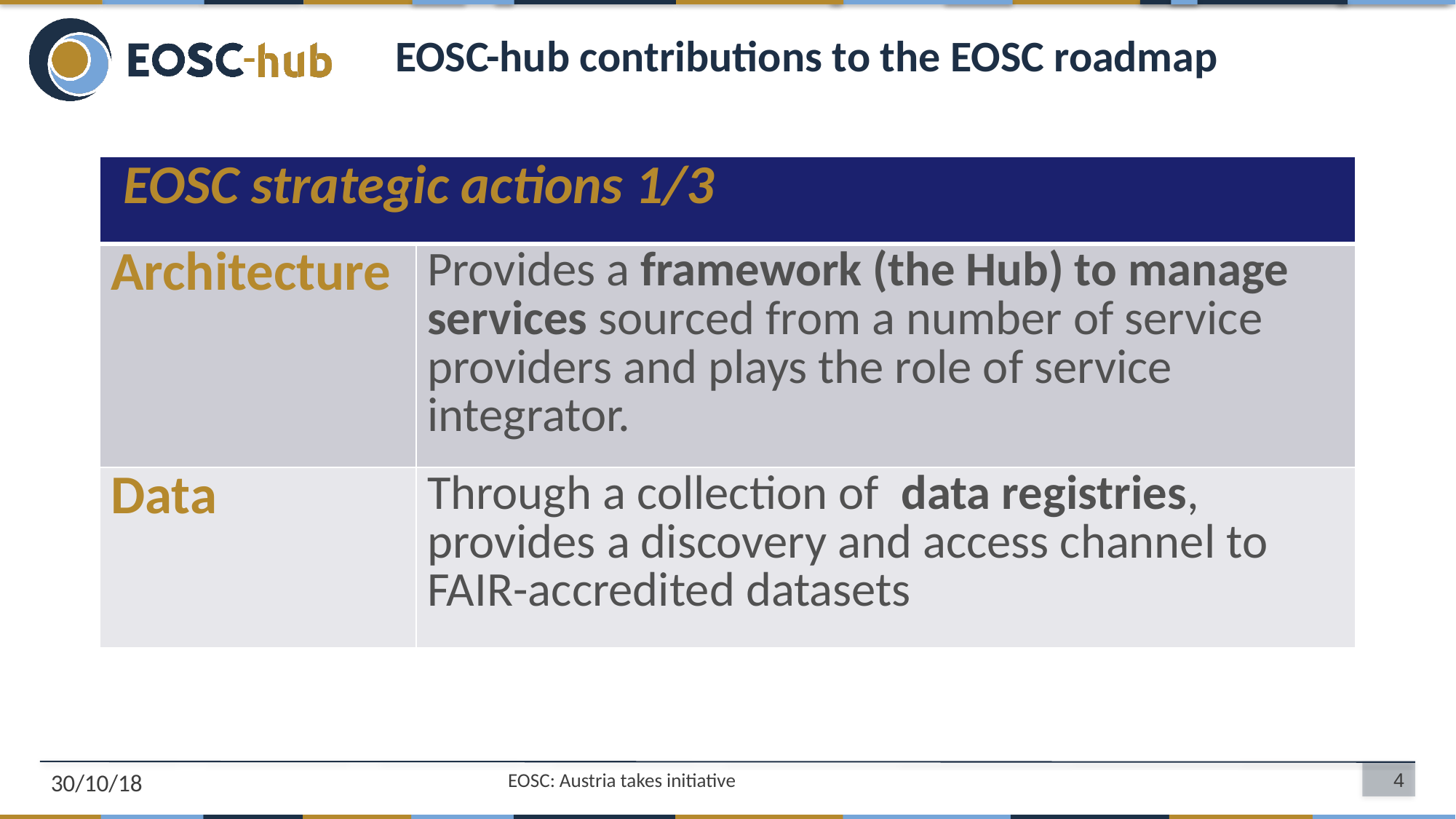

# EOSC-hub contributions to the EOSC roadmap
| EOSC strategic actions 1/3 |  |
| --- | --- |
| Architecture | Provides a framework (the Hub) to manage services sourced from a number of service providers and plays the role of service integrator. |
| Data | Through a collection of data registries, provides a discovery and access channel to FAIR-accredited datasets |
30/10/18
EOSC: Austria takes initiative
4